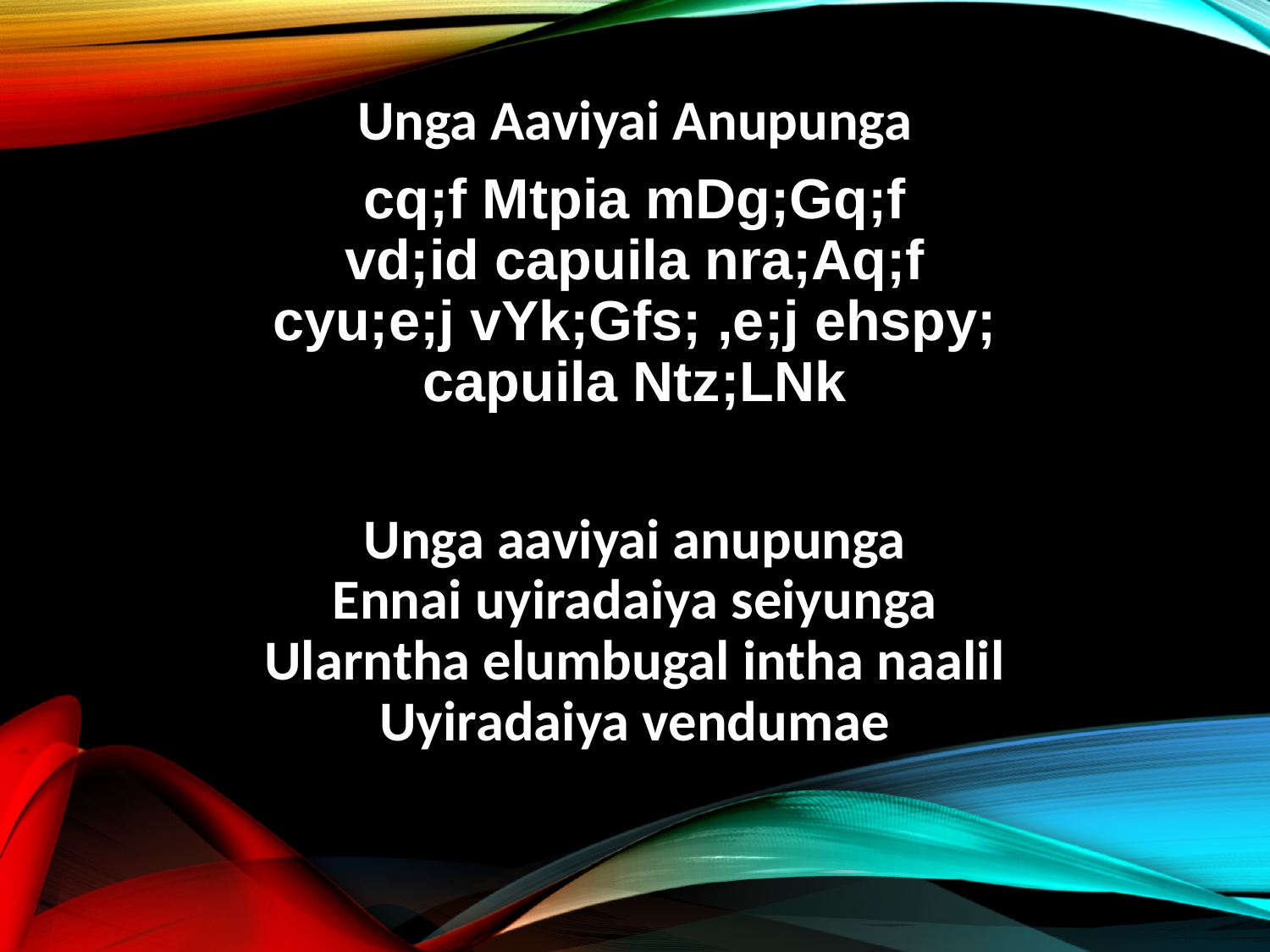

Unga Aaviyai Anupunga
cq;f Mtpia mDg;Gq;f
vd;id capuila nra;Aq;f
cyu;e;j vYk;Gfs; ,e;j ehspy;
capuila Ntz;LNk

Unga aaviyai anupunga
Ennai uyiradaiya seiyunga
Ularntha elumbugal intha naalil
Uyiradaiya vendumae